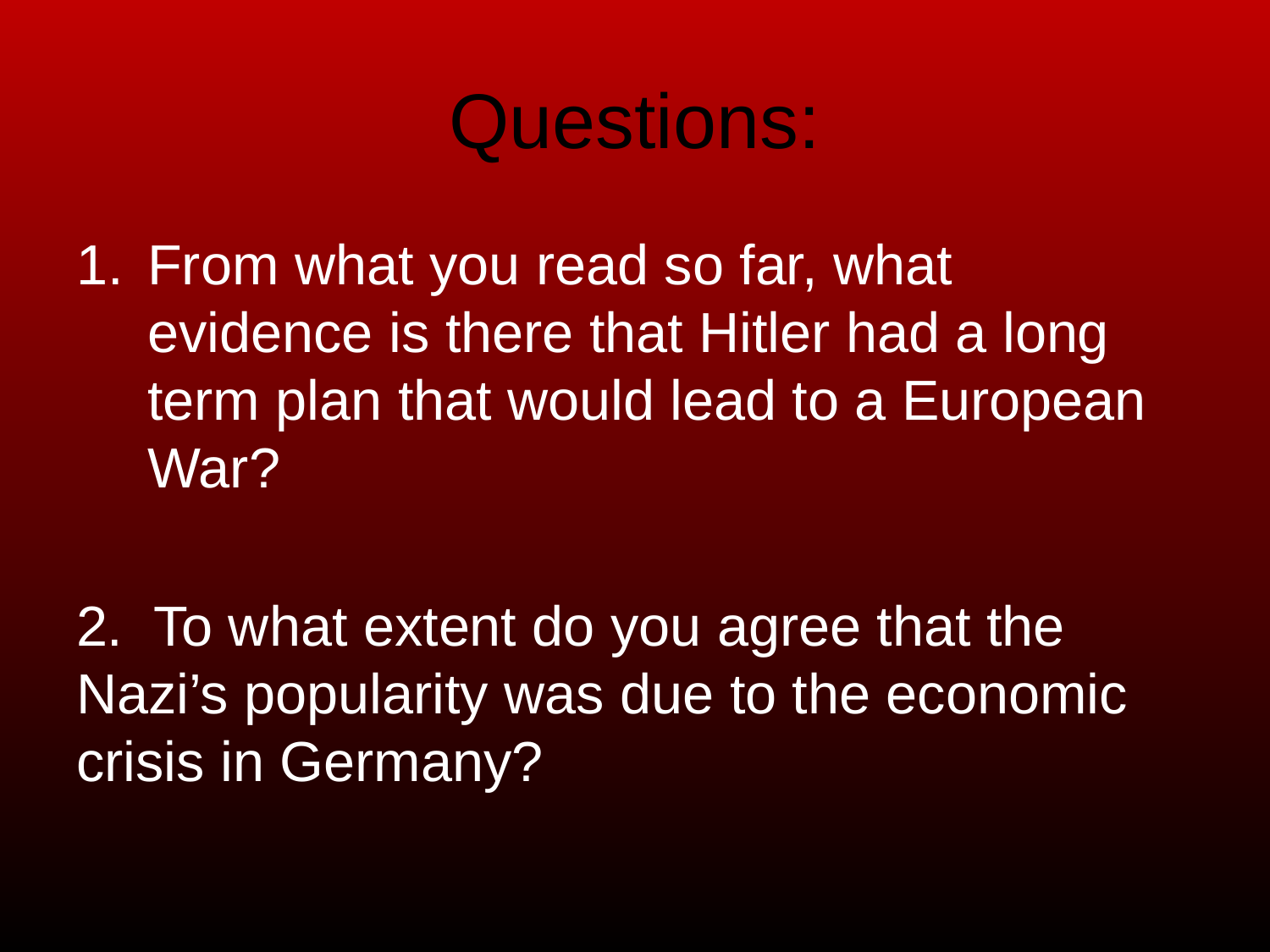

# Questions:
From what you read so far, what evidence is there that Hitler had a long term plan that would lead to a European War?

2.  To what extent do you agree that the Nazi’s popularity was due to the economic crisis in Germany?